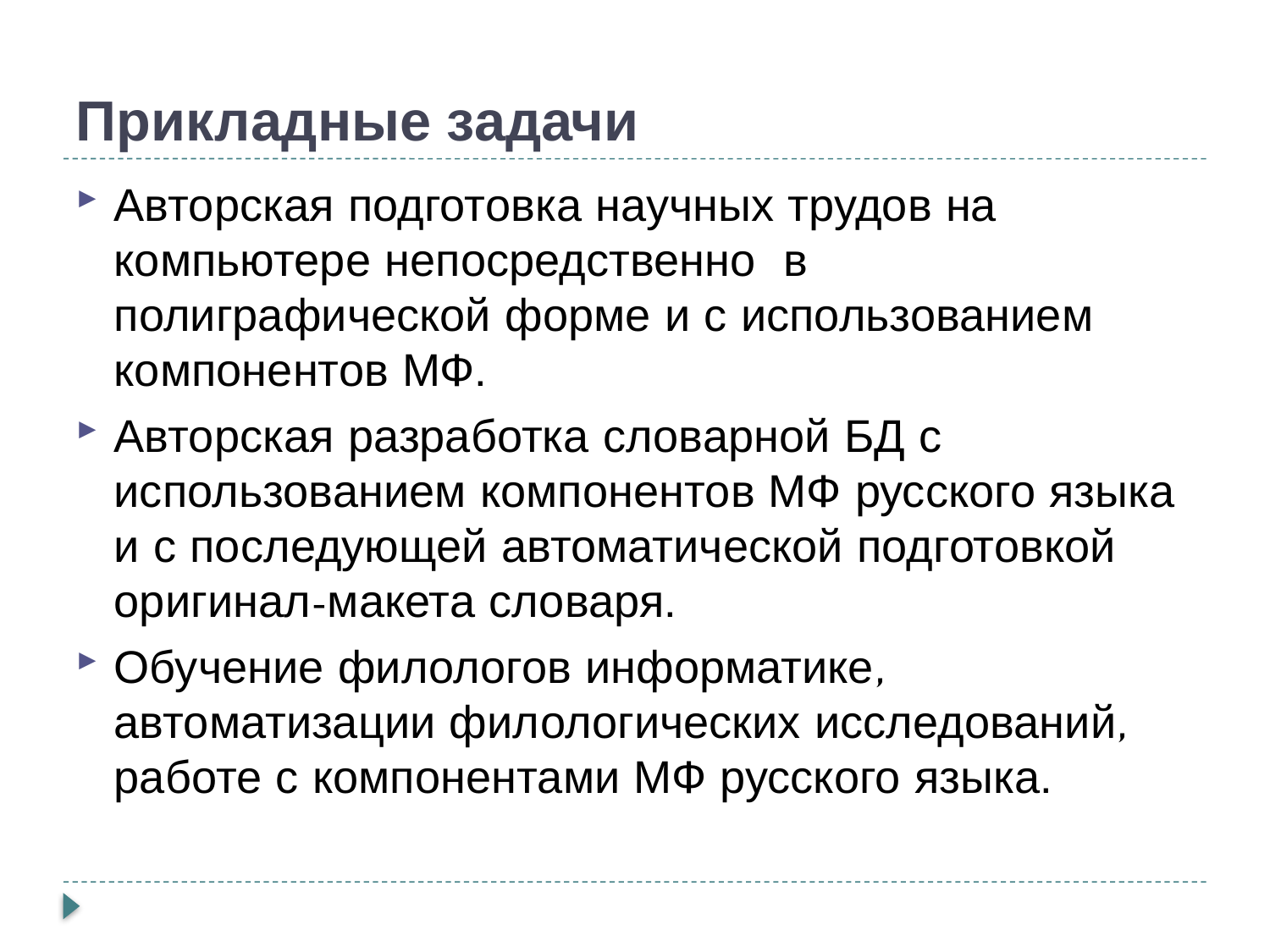

# Прикладные задачи
Авторская подготовка научных трудов на компьютере непосредственно  в полиграфической форме и с использованием компонентов МФ.
Авторская разработка словарной БД с использованием компонентов МФ русского языка и с последующей автоматической подготовкой оригинал-макета словаря.
Обучение филологов информатике, автоматизации филологических исследований, работе с компонентами МФ русского языка.